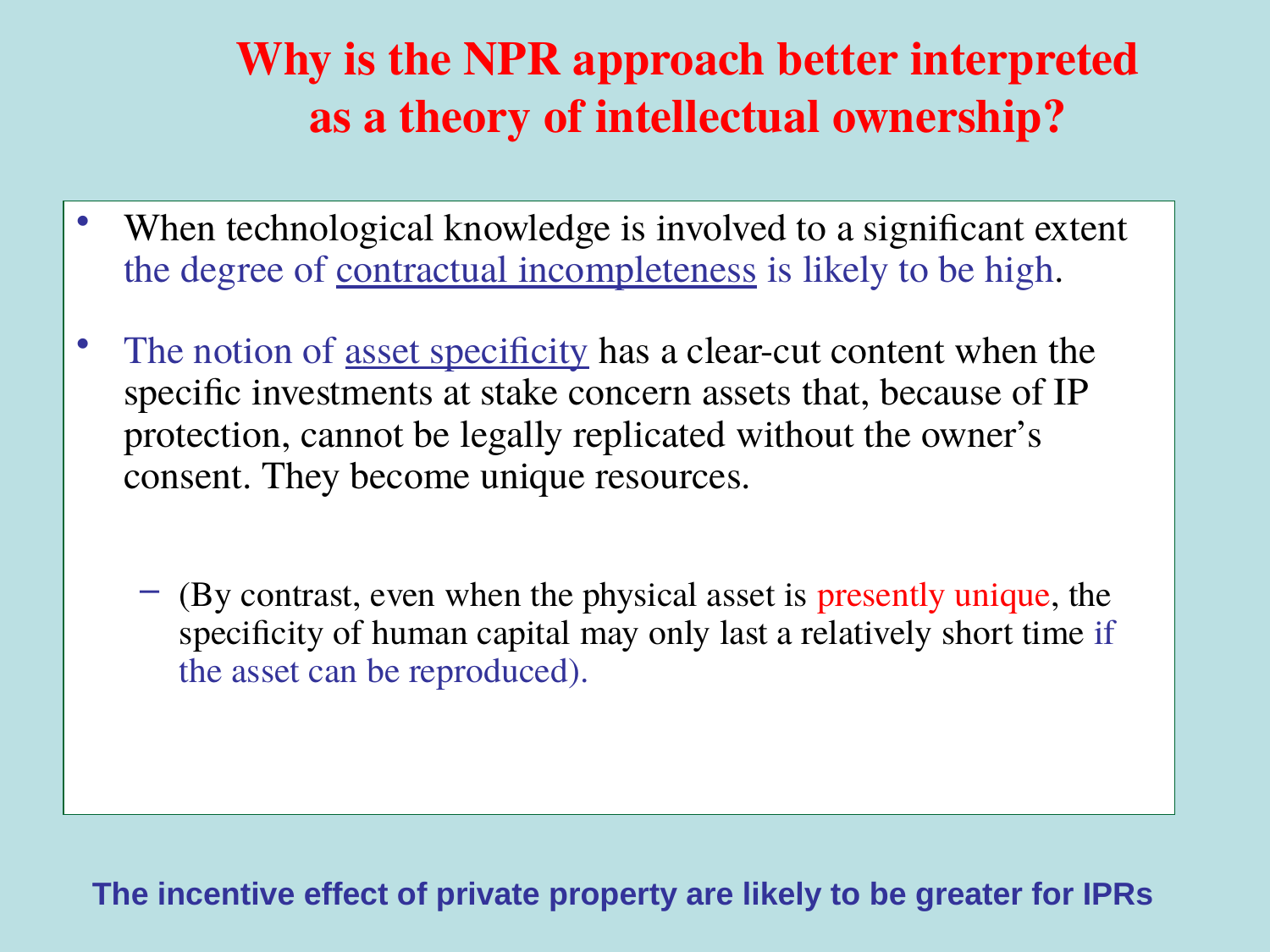

# Why is the NPR approach better interpreted as a theory of intellectual ownership?
When technological knowledge is involved to a significant extent the degree of contractual incompleteness is likely to be high.
The notion of asset specificity has a clear-cut content when the specific investments at stake concern assets that, because of IP protection, cannot be legally replicated without the owner’s consent. They become unique resources.

(By contrast, even when the physical asset is presently unique, the specificity of human capital may only last a relatively short time if the asset can be reproduced).

The incentive effect of private property are likely to be greater for IPRs